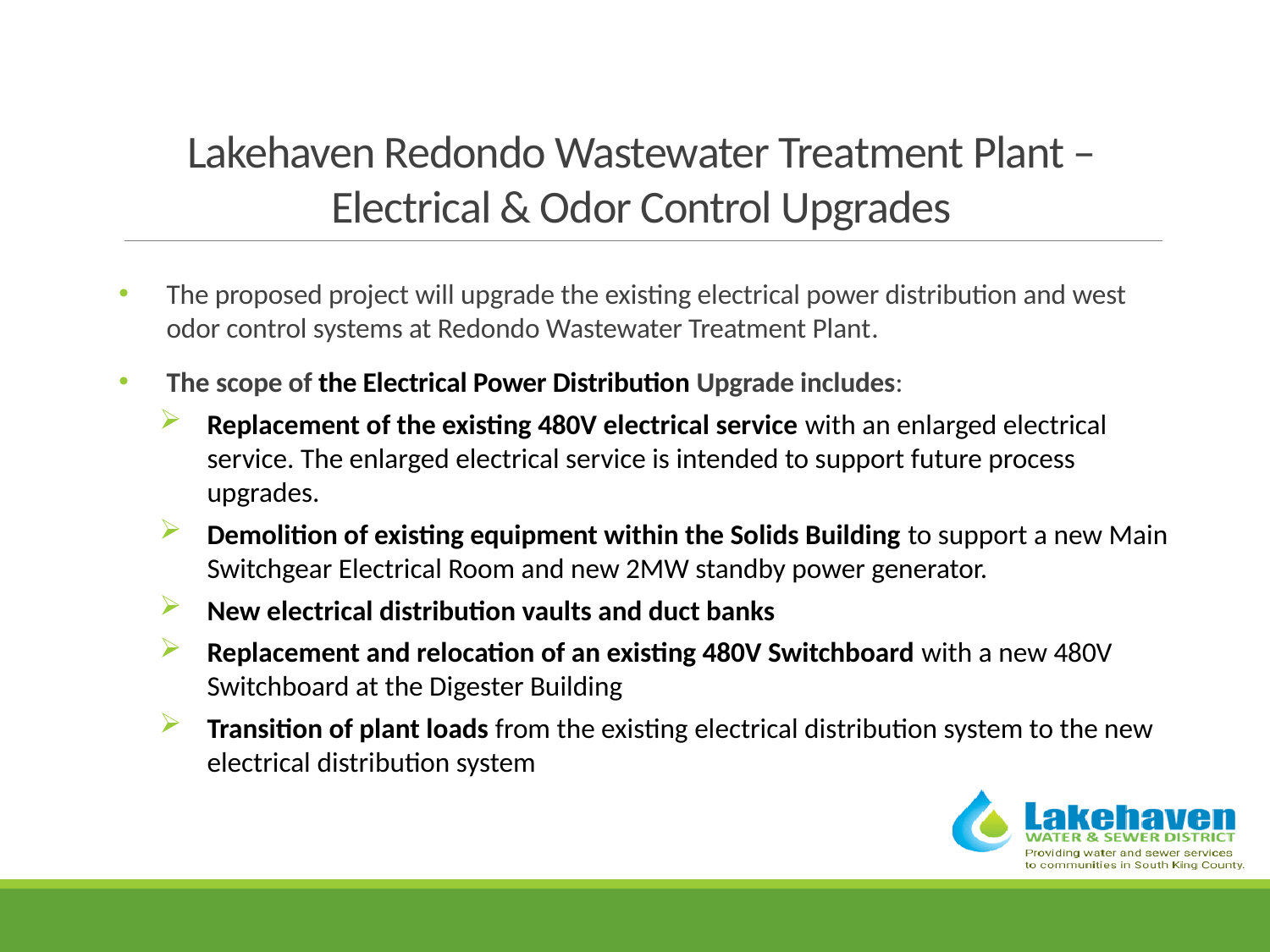

# Lakehaven Redondo Wastewater Treatment Plant – Electrical & Odor Control Upgrades
The proposed project will upgrade the existing electrical power distribution and west odor control systems at Redondo Wastewater Treatment Plant.
The scope of the Electrical Power Distribution Upgrade includes:
Replacement of the existing 480V electrical service with an enlarged electrical service. The enlarged electrical service is intended to support future process upgrades.
Demolition of existing equipment within the Solids Building to support a new Main Switchgear Electrical Room and new 2MW standby power generator.
New electrical distribution vaults and duct banks
Replacement and relocation of an existing 480V Switchboard with a new 480V Switchboard at the Digester Building
Transition of plant loads from the existing electrical distribution system to the new electrical distribution system